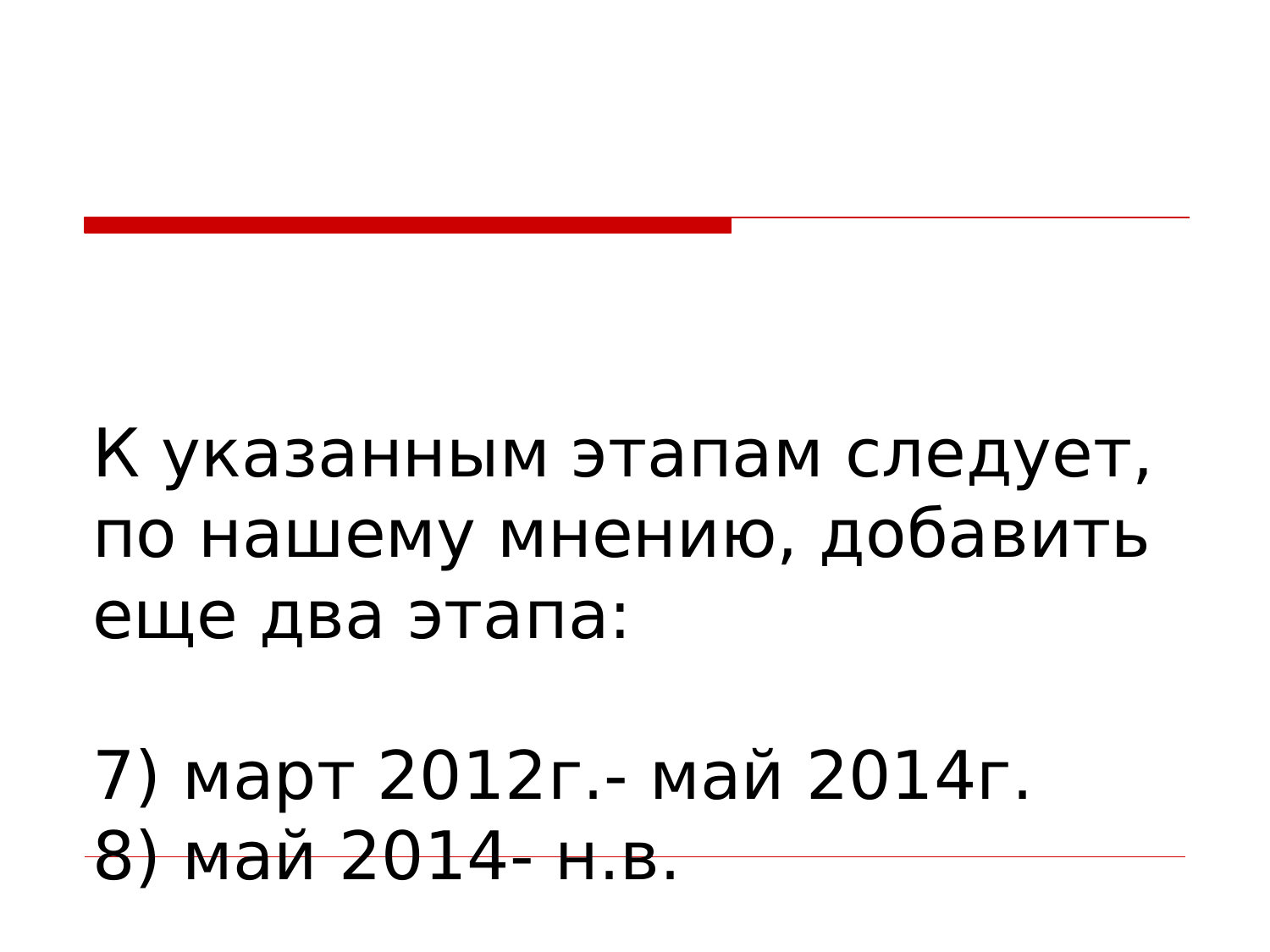

# К указанным этапам следует, по нашему мнению, добавить еще два этапа: 7) март 2012г.- май 2014г. 8) май 2014- н.в.